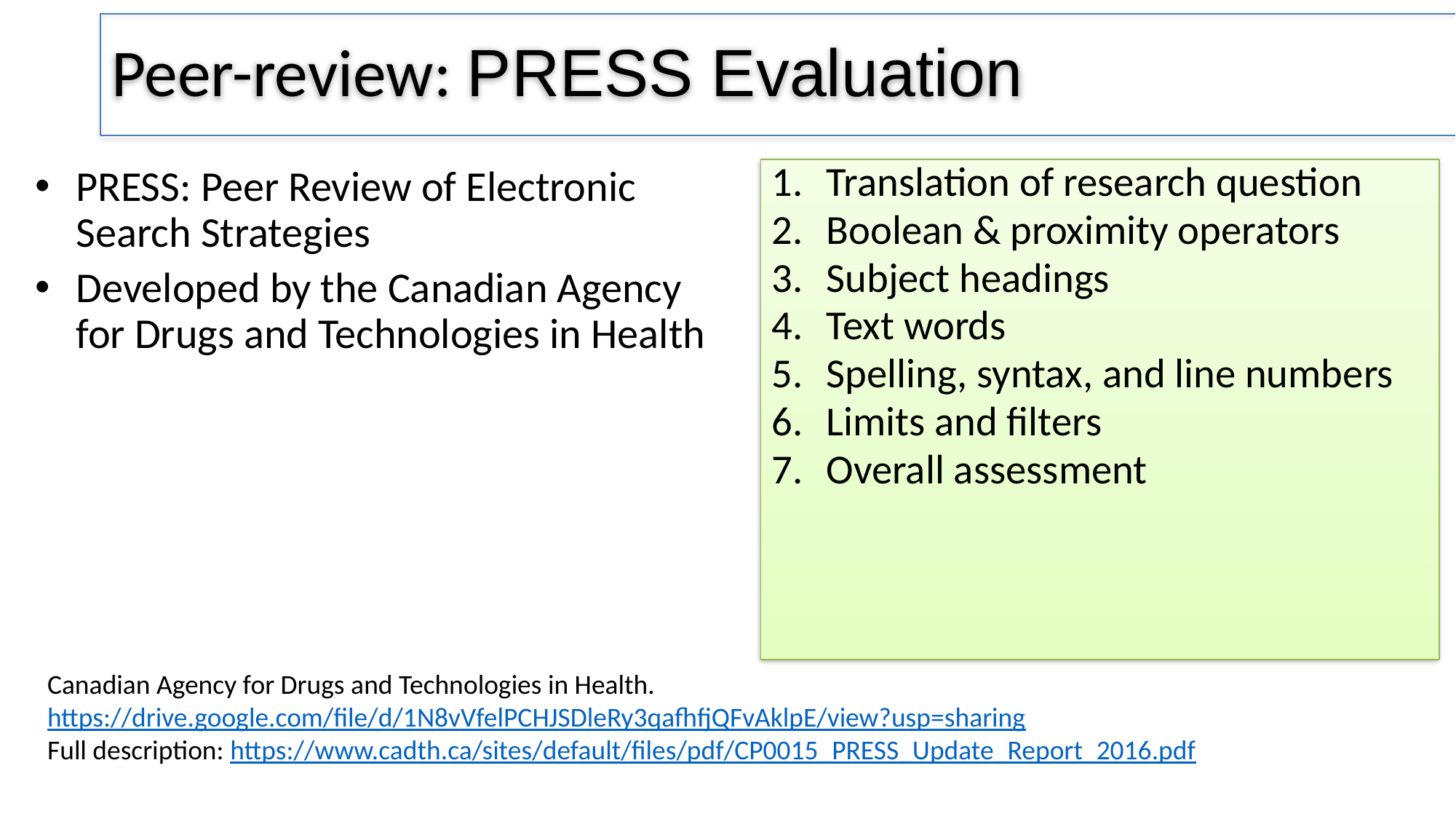

# Peer-review: PRESS Evaluation
PRESS: Peer Review of Electronic Search Strategies
Developed by the Canadian Agency for Drugs and Technologies in Health
Translation of research question
Boolean & proximity operators
Subject headings
Text words
Spelling, syntax, and line numbers
Limits and filters
Overall assessment
Canadian Agency for Drugs and Technologies in Health.
https://drive.google.com/file/d/1N8vVfelPCHJSDleRy3qafhfjQFvAklpE/view?usp=sharing
Full description: https://www.cadth.ca/sites/default/files/pdf/CP0015_PRESS_Update_Report_2016.pdf